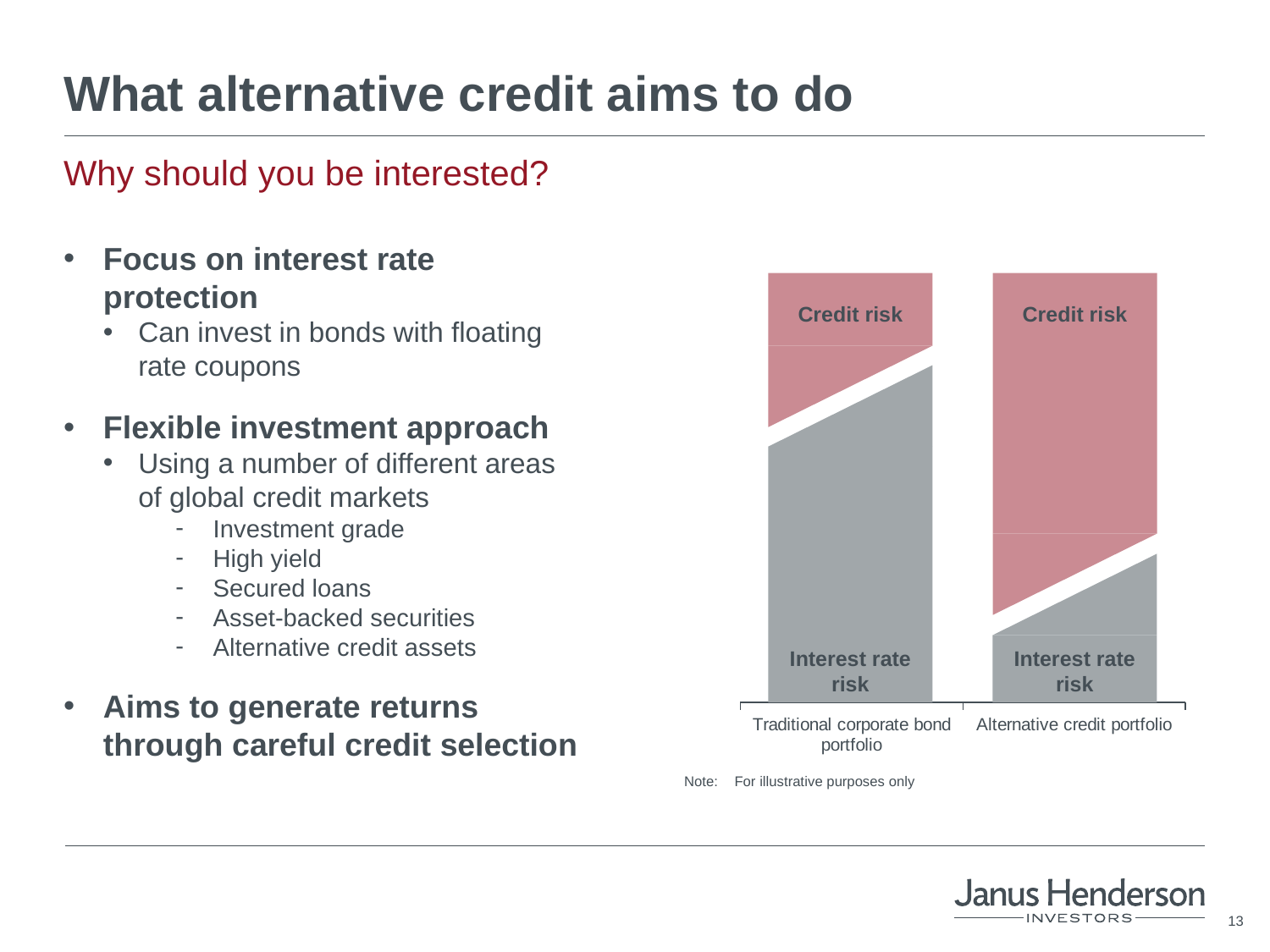

# What alternative credit aims to do
Why should you be interested?
Focus on interest rate protection
Can invest in bonds with floating rate coupons

Flexible investment approach
Using a number of different areas of global credit markets
Investment grade
High yield
Secured loans
Asset-backed securities
Alternative credit assets

Aims to generate returns through careful credit selection

### Chart

| Category | Cash | Column1 |
|---|---|---|
| Traditional corporate bond portfolio | None | None |
| Alternative credit portfolio | None | None |

Credit risk
Credit risk

Interest rate risk
Interest rate risk
Note: 	For illustrative purposes only